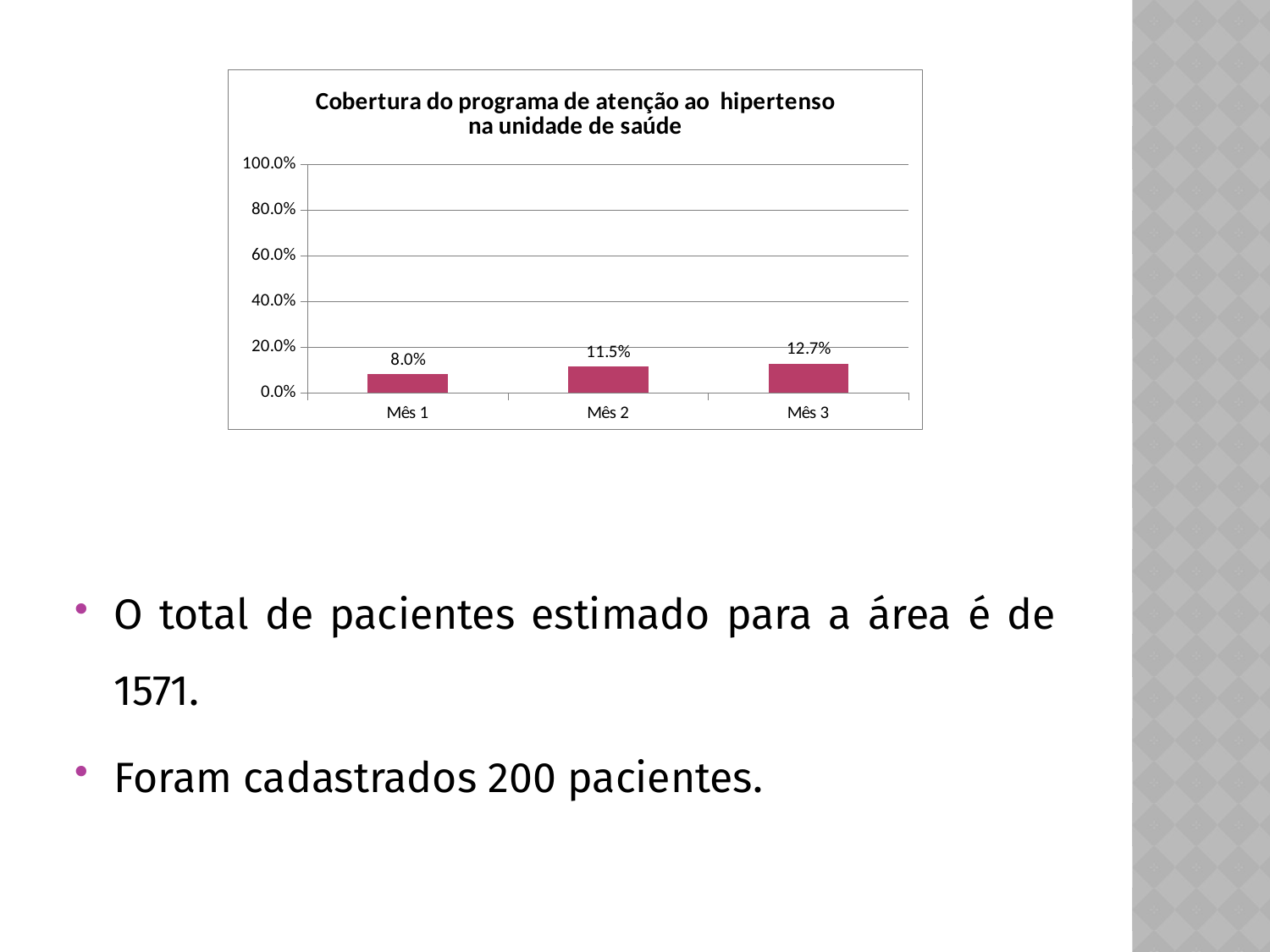

### Chart: Cobertura do programa de atenção ao  hipertenso na unidade de saúde

| Category | Cobertura do programa de atenção ao  hipertenso na unidade de saúde |
|---|---|
| Mês 1 | 0.07956715467854872 |
| Mês 2 | 0.1145767027371102 |
| Mês 3 | 0.1273074474856779 |
O total de pacientes estimado para a área é de 1571.
Foram cadastrados 200 pacientes.